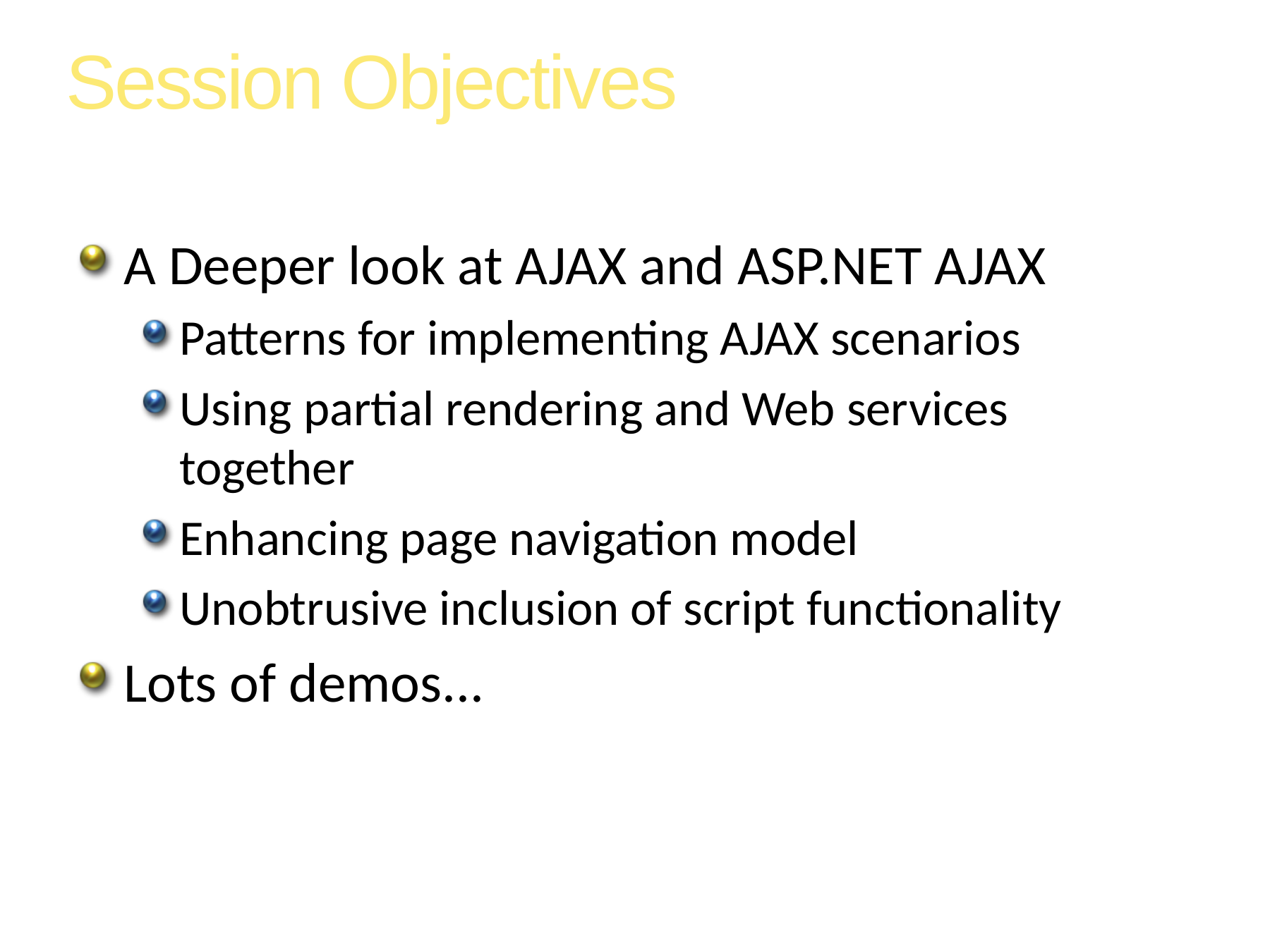

# Session Objectives
A Deeper look at AJAX and ASP.NET AJAX
Patterns for implementing AJAX scenarios
Using partial rendering and Web services together
Enhancing page navigation model
Unobtrusive inclusion of script functionality
Lots of demos...